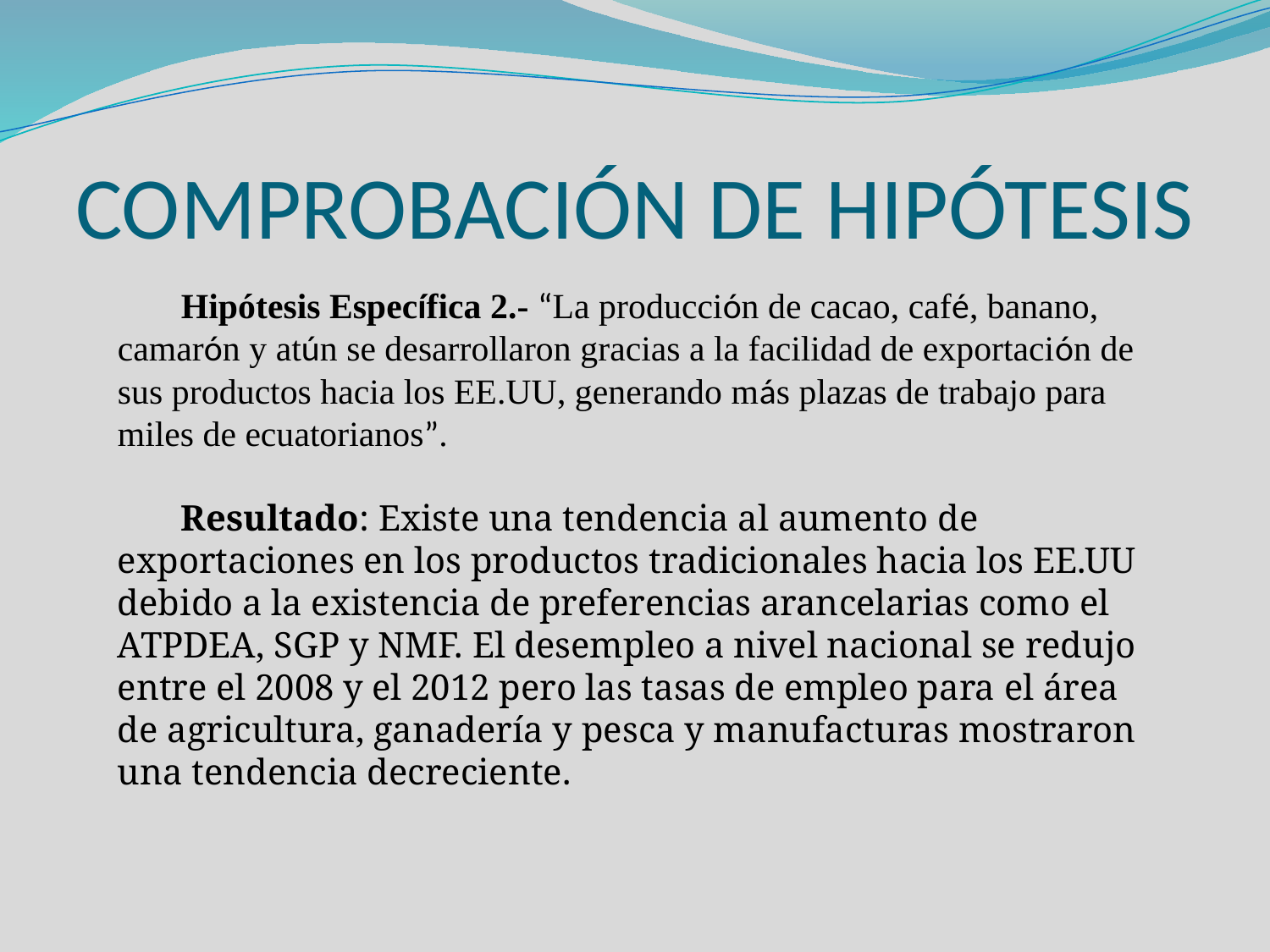

# COMPROBACIÓN DE HIPÓTESIS
Hipótesis Específica 2.- “La producción de cacao, café, banano, camarón y atún se desarrollaron gracias a la facilidad de exportación de sus productos hacia los EE.UU, generando más plazas de trabajo para miles de ecuatorianos”.

Resultado: Existe una tendencia al aumento de exportaciones en los productos tradicionales hacia los EE.UU debido a la existencia de preferencias arancelarias como el ATPDEA, SGP y NMF. El desempleo a nivel nacional se redujo entre el 2008 y el 2012 pero las tasas de empleo para el área de agricultura, ganadería y pesca y manufacturas mostraron una tendencia decreciente.